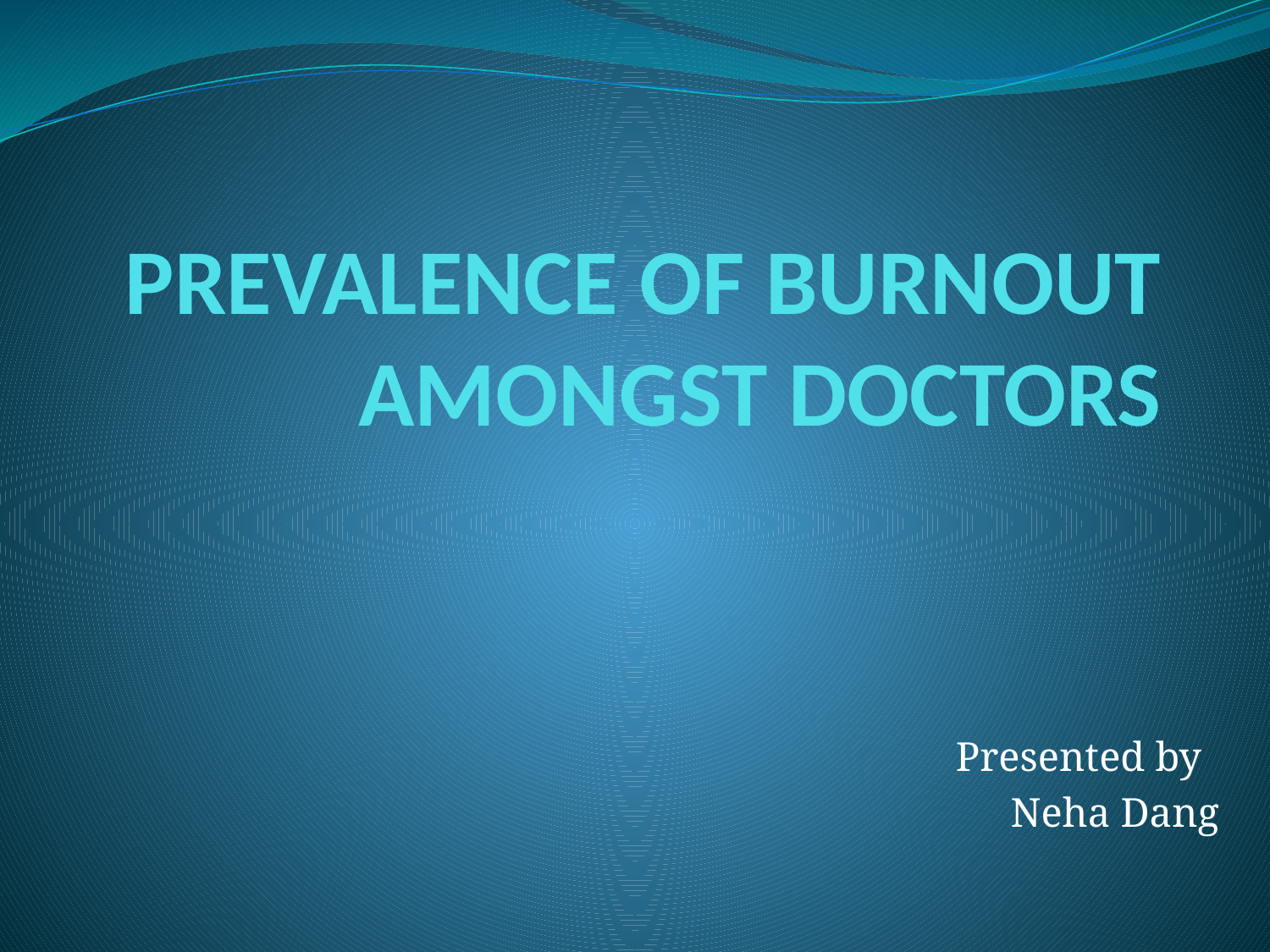

# PREVALENCE OF BURNOUT AMONGST DOCTORS

                                                                                     Presented by
  Neha Dang